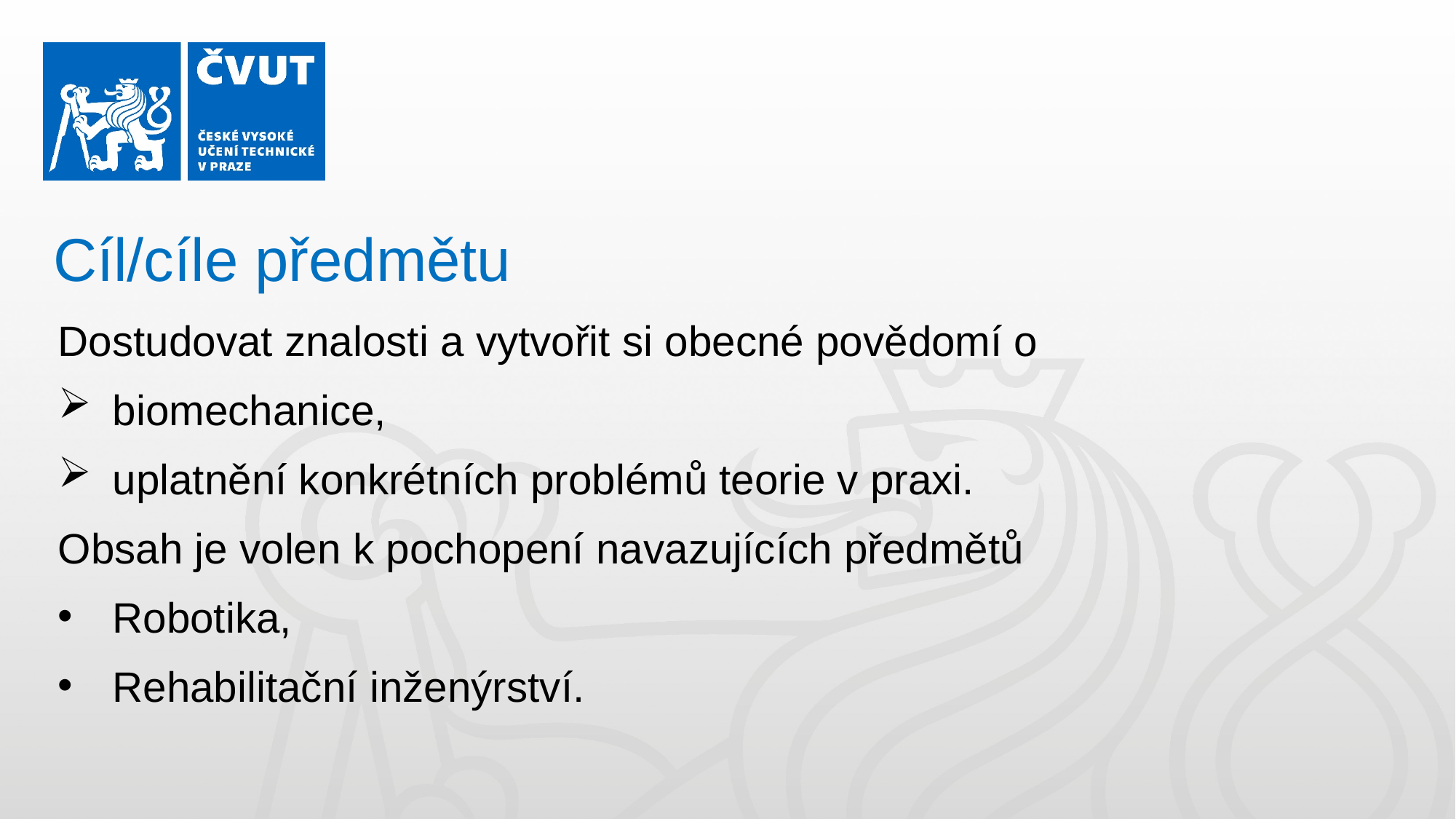

Cíl/cíle předmětu
Dostudovat znalosti a vytvořit si obecné povědomí o
biomechanice,
uplatnění konkrétních problémů teorie v praxi.
Obsah je volen k pochopení navazujících předmětů
Robotika,
Rehabilitační inženýrství.